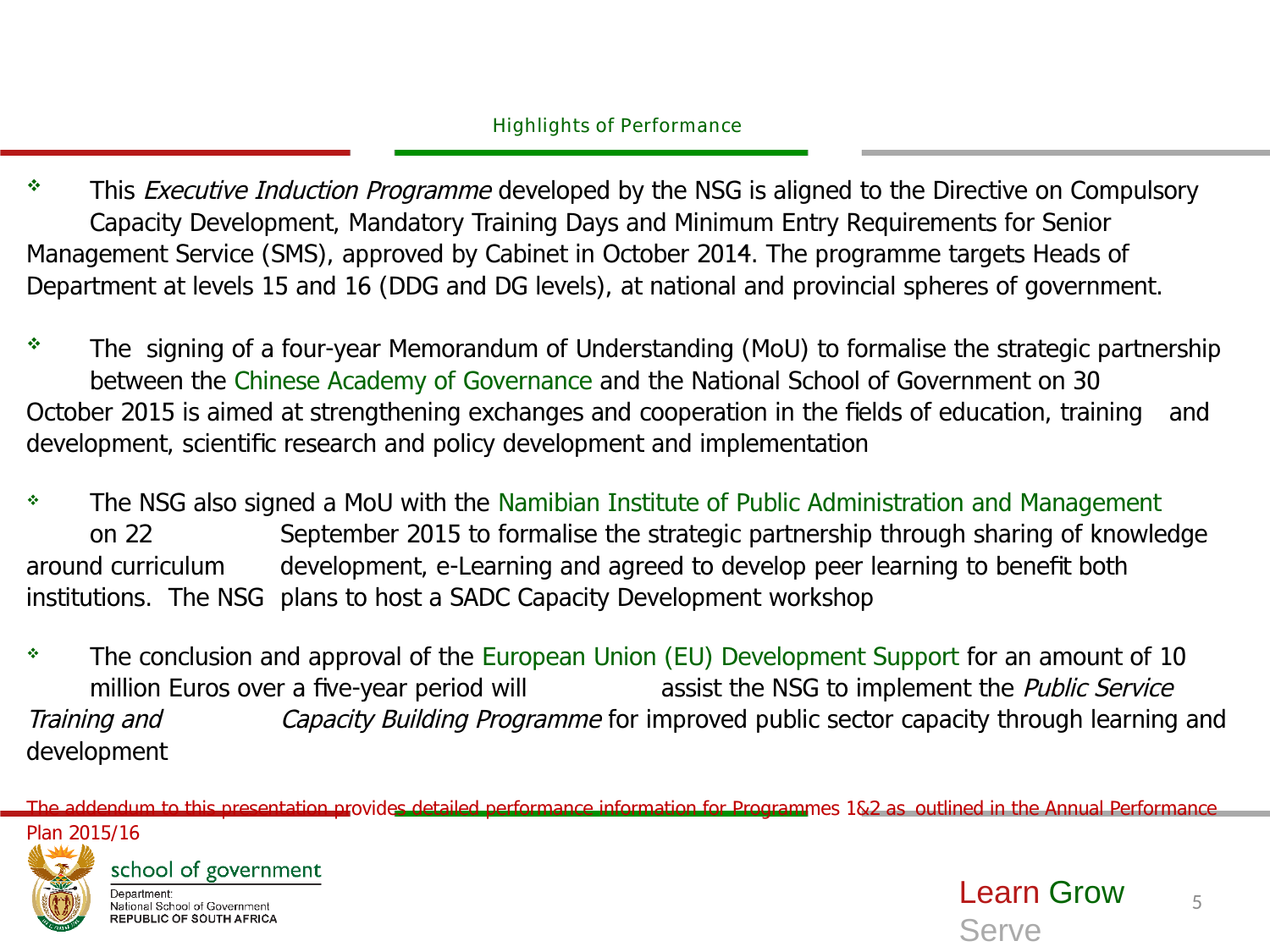

# Highlights of Performance

 	This Executive Induction Programme developed by the NSG is aligned to the Directive on Compulsory 	Capacity Development, Mandatory Training Days and Minimum Entry Requirements for Senior 	Management Service (SMS), approved by Cabinet in October 2014. The programme targets Heads of 	Department at levels 15 and 16 (DDG and DG levels), at national and provincial spheres of government.

 	The  signing of a four-year Memorandum of Understanding (MoU) to formalise the strategic partnership 	between the Chinese Academy of Governance and the National School of Government on 30 	October 2015 is aimed at strengthening exchanges and cooperation in the fields of education, training 	and development, scientific research and policy development and implementation

 	The NSG also signed a MoU with the Namibian Institute of Public Administration and Management 	on 22 	September 2015 to formalise the strategic partnership through sharing of knowledge around curriculum 	development, e-Learning and agreed to develop peer learning to benefit both institutions.  The NSG 	plans to host a SADC Capacity Development workshop

 	The conclusion and approval of the European Union (EU) Development Support for an amount of 10 	million Euros over a five-year period will 	assist the NSG to implement the Public Service Training and 	Capacity Building Programme for improved public sector capacity through learning and development

The addendum to this presentation provides detailed performance information for Programmes 1&2 as 	outlined in the Annual Performance Plan 2015/16

5